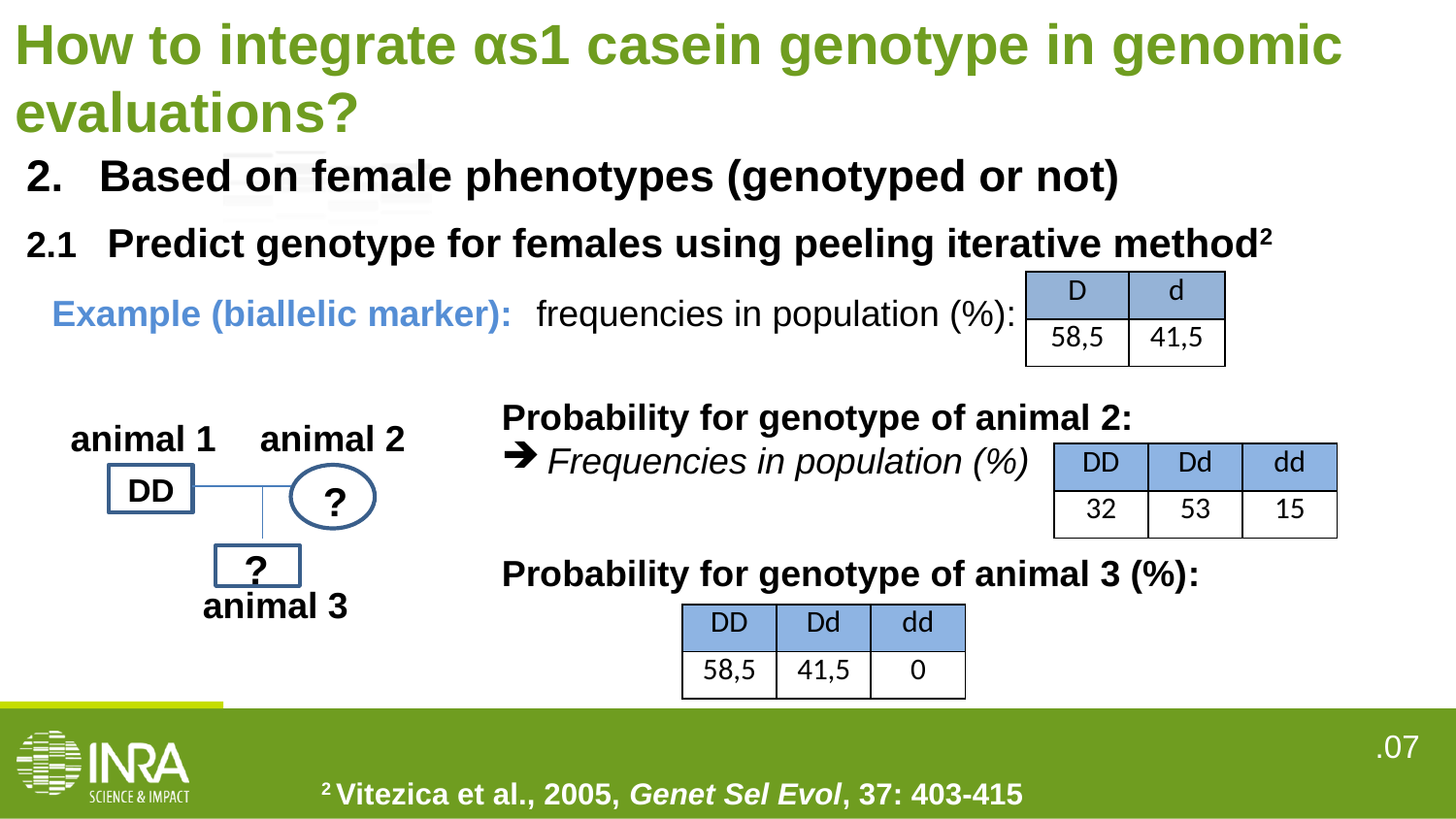

How to integrate αs1 casein genotype in genomic evaluations?
Based on female phenotypes (genotyped or not)

2.1   Predict genotype for females using peeling iterative method2

| D | d |
| --- | --- |
| 58,5 | 41,5 |
Example (biallelic marker):
frequencies in population (%):
Probability for genotype of animal 2:
Frequencies in population (%)

Probability for genotype of animal 3 (%):
animal 1
animal 2
DD

?
?

animal 3
| DD | Dd | dd |
| --- | --- | --- |
| 32 | 53 | 15 |
| DD | Dd | dd |
| --- | --- | --- |
| 58,5 | 41,5 | 0 |
2 Vitezica et al., 2005, Genet Sel Evol, 37: 403-415